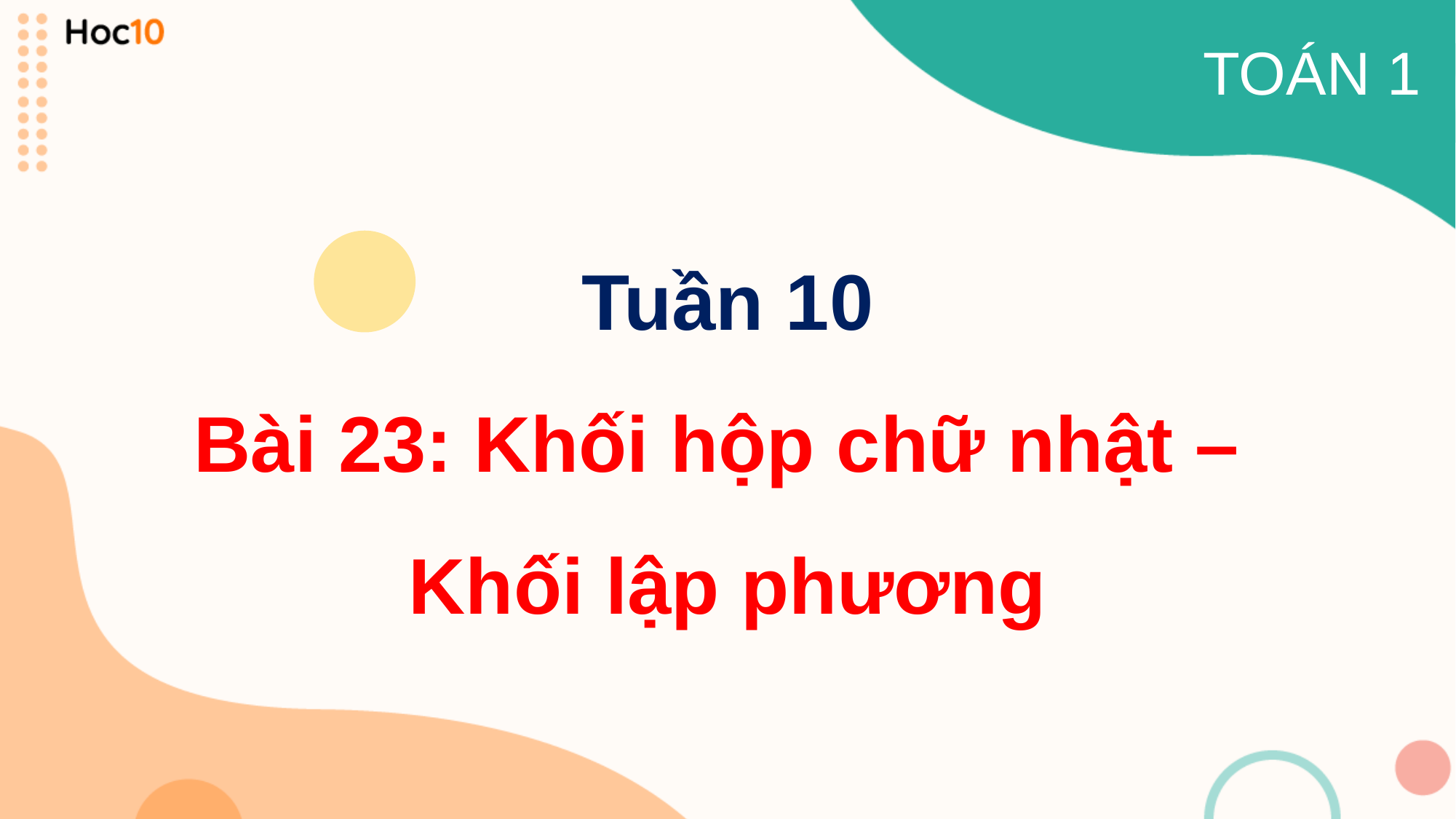

TOÁN 1
Tuần 10
Bài 23: Khối hộp chữ nhật –
Khối lập phương